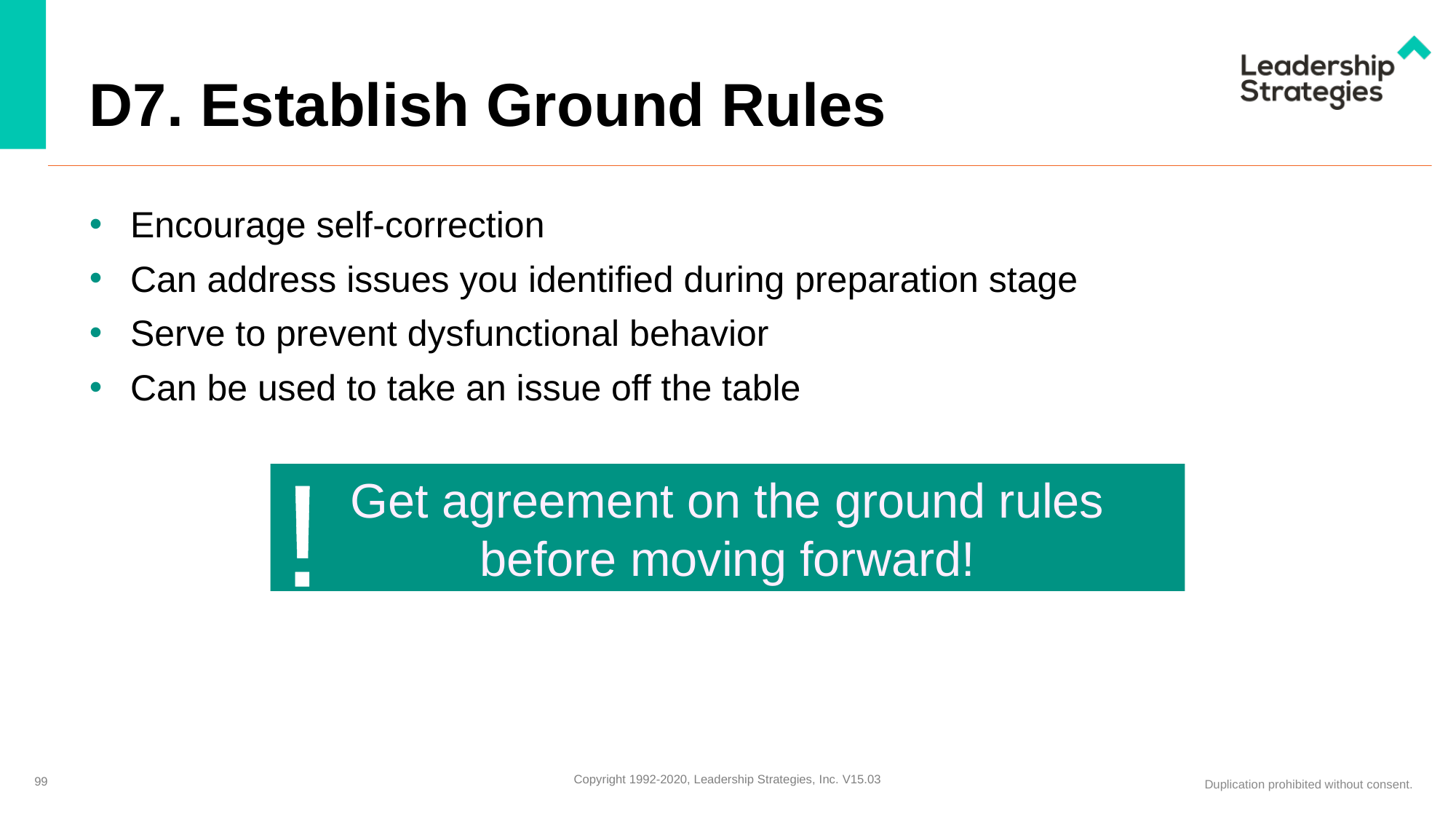

# D7. Establish Ground Rules
Encourage self-correction
Can address issues you identified during preparation stage
Serve to prevent dysfunctional behavior
Can be used to take an issue off the table

!
Get agreement on the ground rules
before moving forward!
99
Copyright 1992-2020, Leadership Strategies, Inc. V15.03